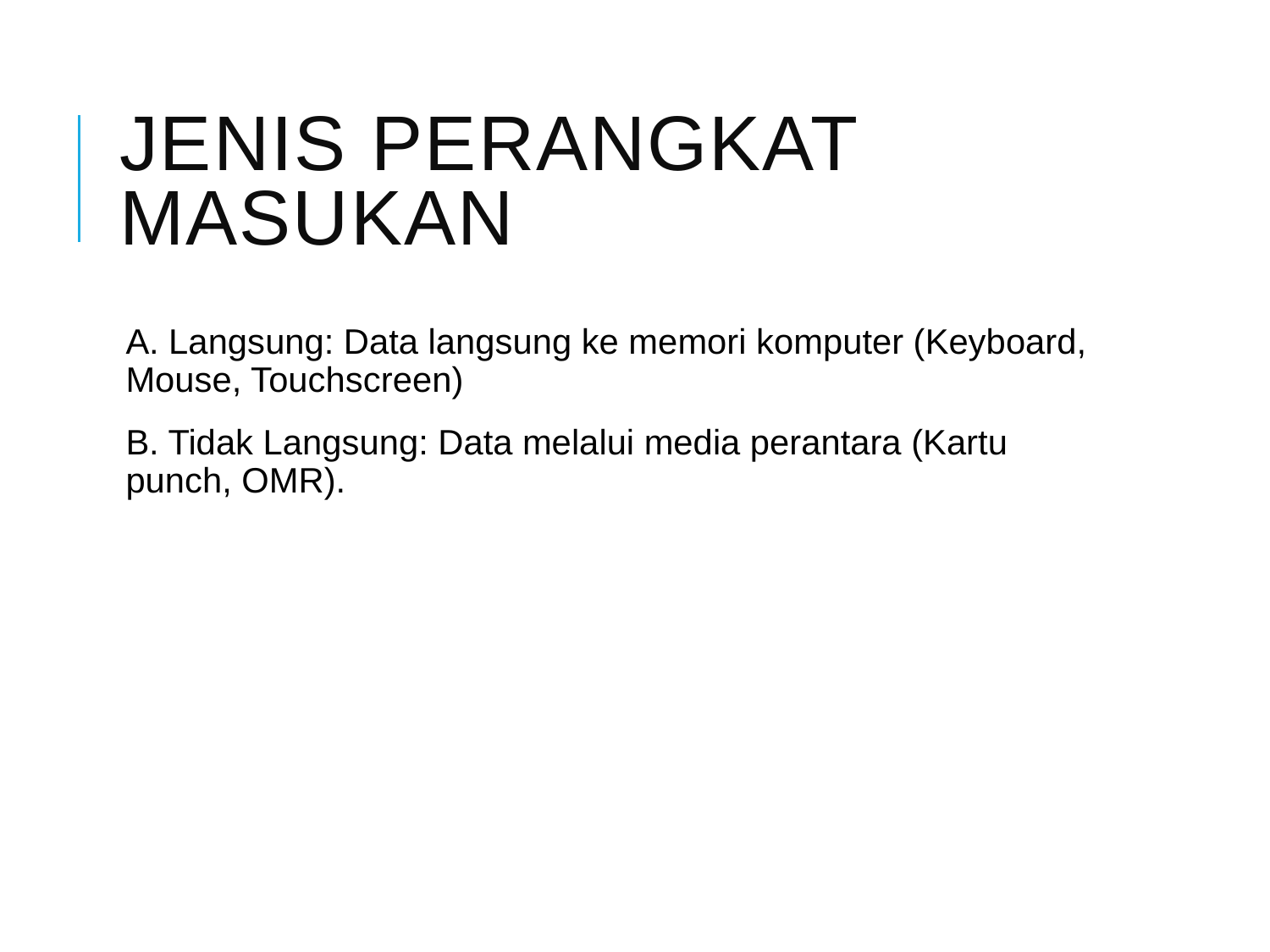

# Jenis Perangkat Masukan
A. Langsung: Data langsung ke memori komputer (Keyboard, Mouse, Touchscreen)
B. Tidak Langsung: Data melalui media perantara (Kartu punch, OMR).